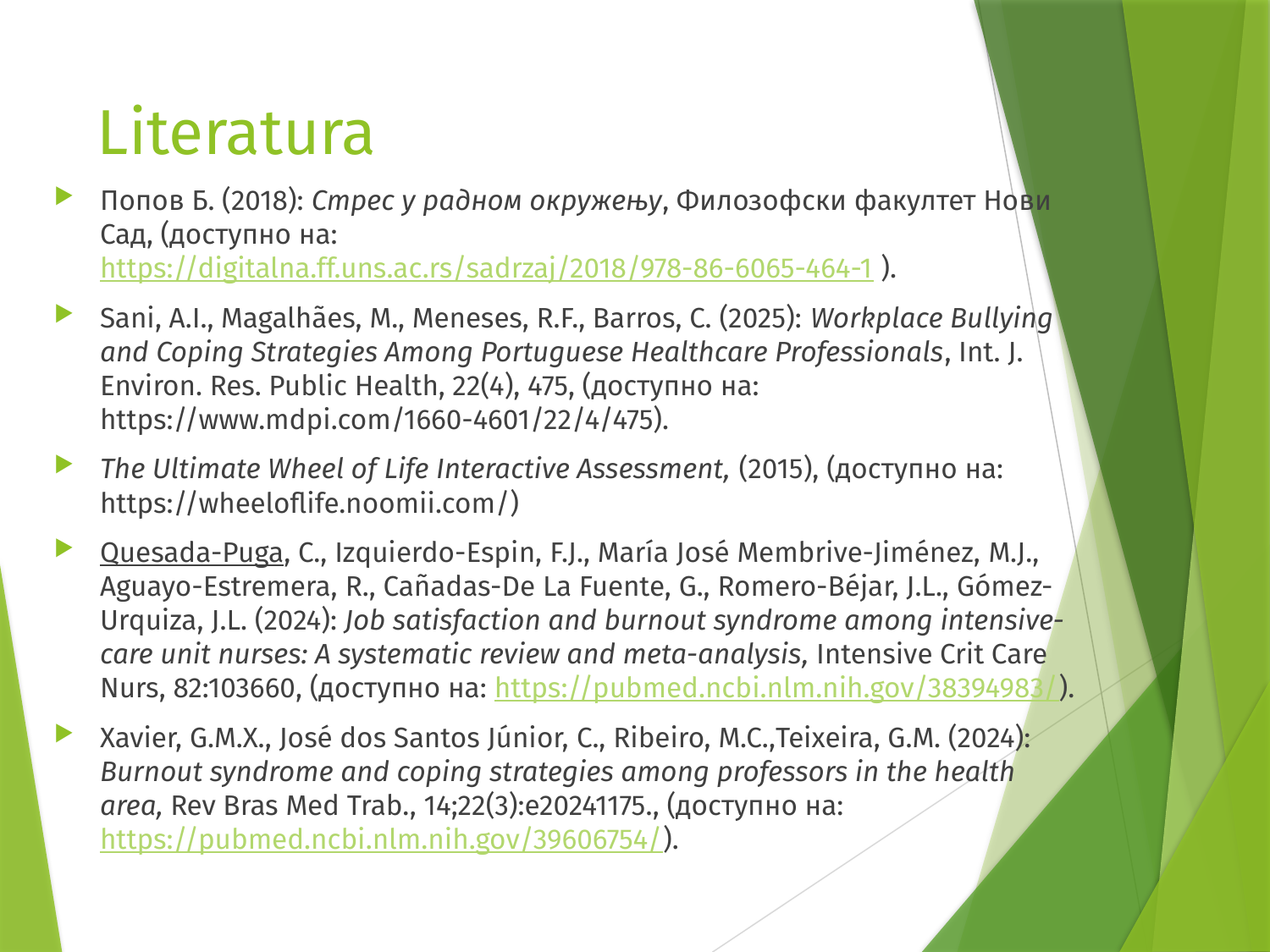

# Literatura
Попов Б. (2018): Стрес у радном окружењу, Филозофски факултет Нови Сад, (доступно на: https://digitalna.ff.uns.ac.rs/sadrzaj/2018/978-86-6065-464-1 ).
Sani, A.I., Magalhães, M., Meneses, R.F., Barros, C. (2025): Workplace Bullying and Coping Strategies Among Portuguese Healthcare Professionals, Int. J. Environ. Res. Public Health, 22(4), 475, (доступно на: https://www.mdpi.com/1660-4601/22/4/475).
The Ultimate Wheel of Life Interactive Assessment, (2015), (доступно на: https://wheeloflife.noomii.com/)
Quesada-Puga, C., Izquierdo-Espin, F.J., María José Membrive-Jiménez, M.J., Aguayo-Estremera, R., Cañadas-De La Fuente, G., Romero-Béjar, J.L., Gómez-Urquiza, J.L. (2024): Job satisfaction and burnout syndrome among intensive-care unit nurses: A systematic review and meta-analysis, Intensive Crit Care Nurs, 82:103660, (доступно на: https://pubmed.ncbi.nlm.nih.gov/38394983/).
Xavier, G.M.X., José dos Santos Júnior, C., Ribeiro, M.C.,Teixeira, G.M. (2024): Burnout syndrome and coping strategies among professors in the health area, Rev Bras Med Trab., 14;22(3):e20241175., (доступно на: https://pubmed.ncbi.nlm.nih.gov/39606754/).